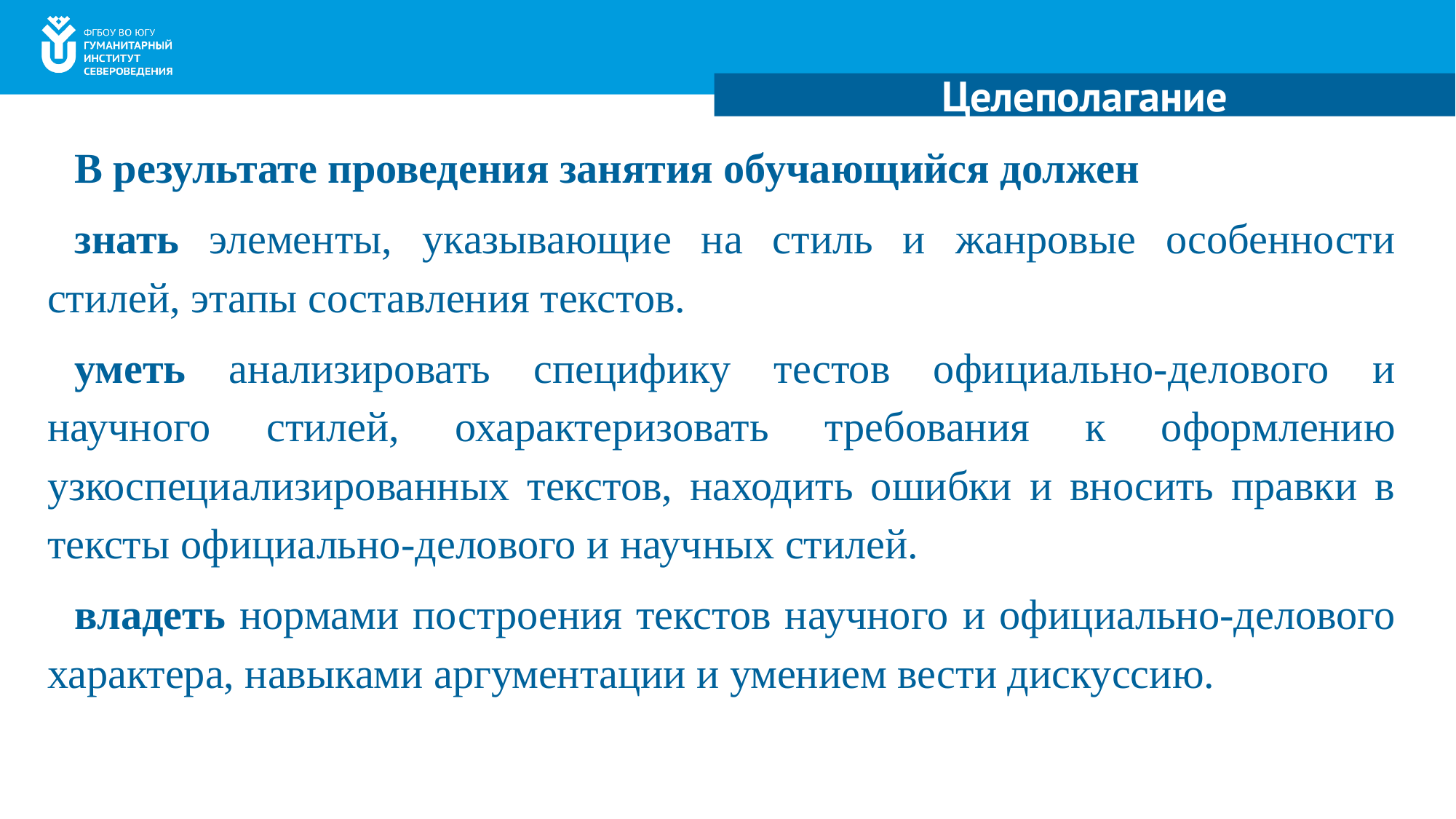

Целеполагание
В результате проведения занятия обучающийся должен
знать элементы, указывающие на стиль и жанровые особенности стилей, этапы составления текстов.
уметь анализировать специфику тестов официально-делового и научного стилей, охарактеризовать требования к оформлению узкоспециализированных текстов, находить ошибки и вносить правки в тексты официально-делового и научных стилей.
владеть нормами построения текстов научного и официально-делового характера, навыками аргументации и умением вести дискуссию.